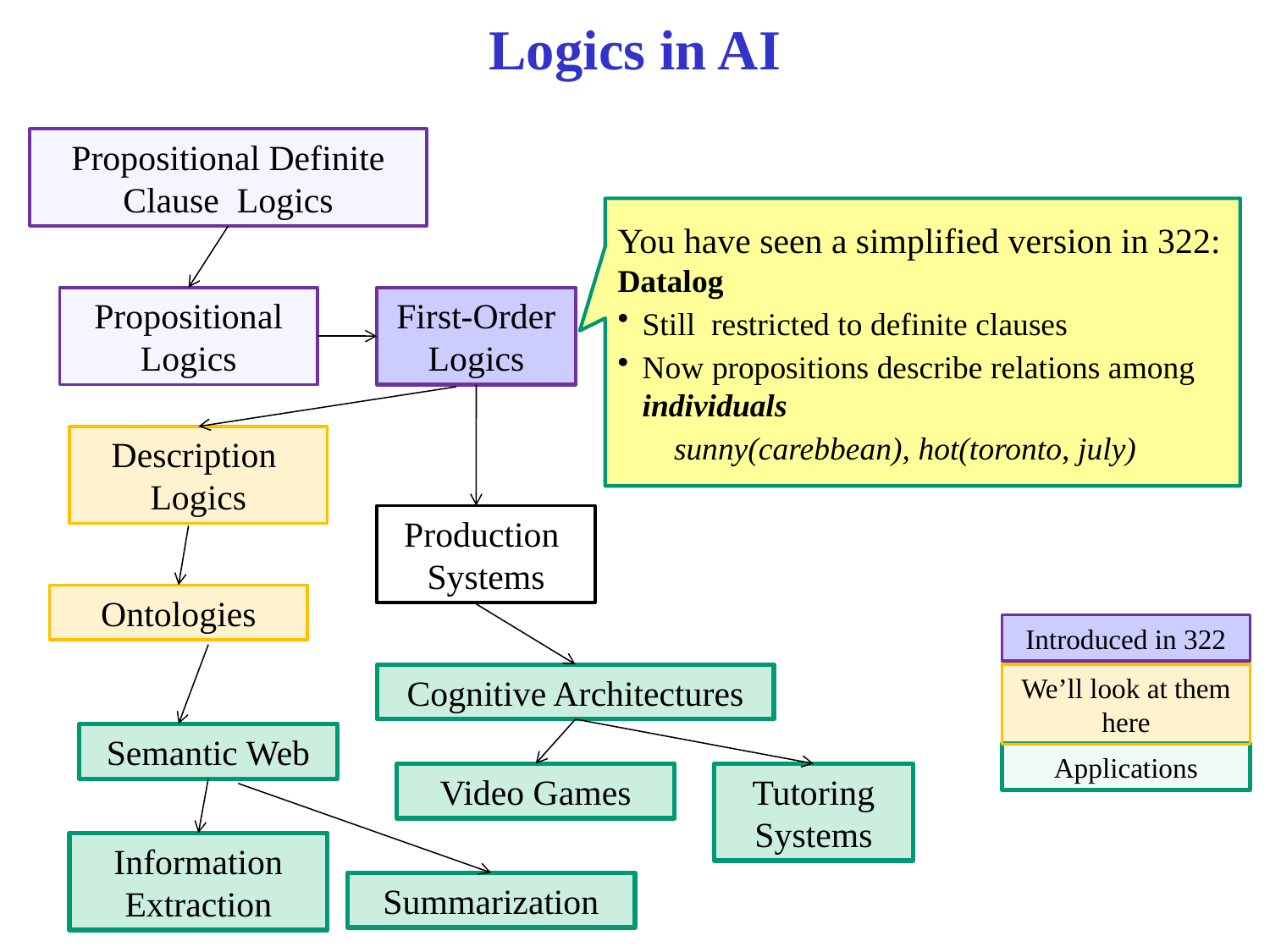

# Logics in AI
Propositional Definite Clause  Logics
You have seen a simplified version in 322: Datalog
Still  restricted to definite clauses
Now propositions describe relations among  individuals
       sunny(carebbean), hot(toronto, july)
Propositional Logics
First-Order Logics
Description  Logics
Production
Systems
Ontologies
Introduced in 322
Cognitive Architectures
We’ll look at them here
Semantic Web
Applications
Video Games
Tutoring Systems
Information Extraction
Summarization